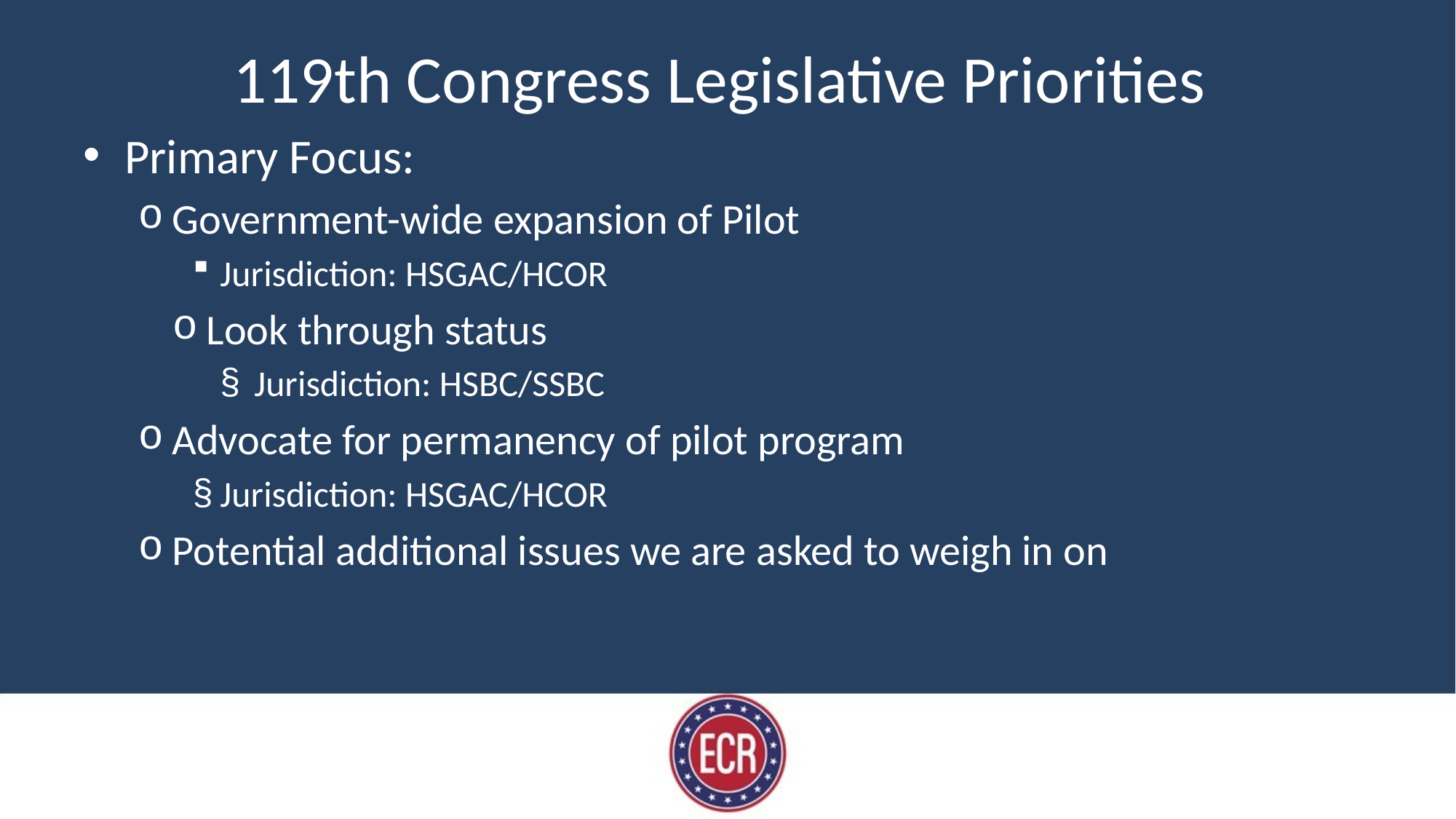

# 119th Congress Legislative Priorities
Primary Focus:
Government-wide expansion of Pilot
Jurisdiction: HSGAC/HCOR
Look through status
Jurisdiction: HSBC/SSBC
Advocate for permanency of pilot program
Jurisdiction: HSGAC/HCOR
Potential additional issues we are asked to weigh in on